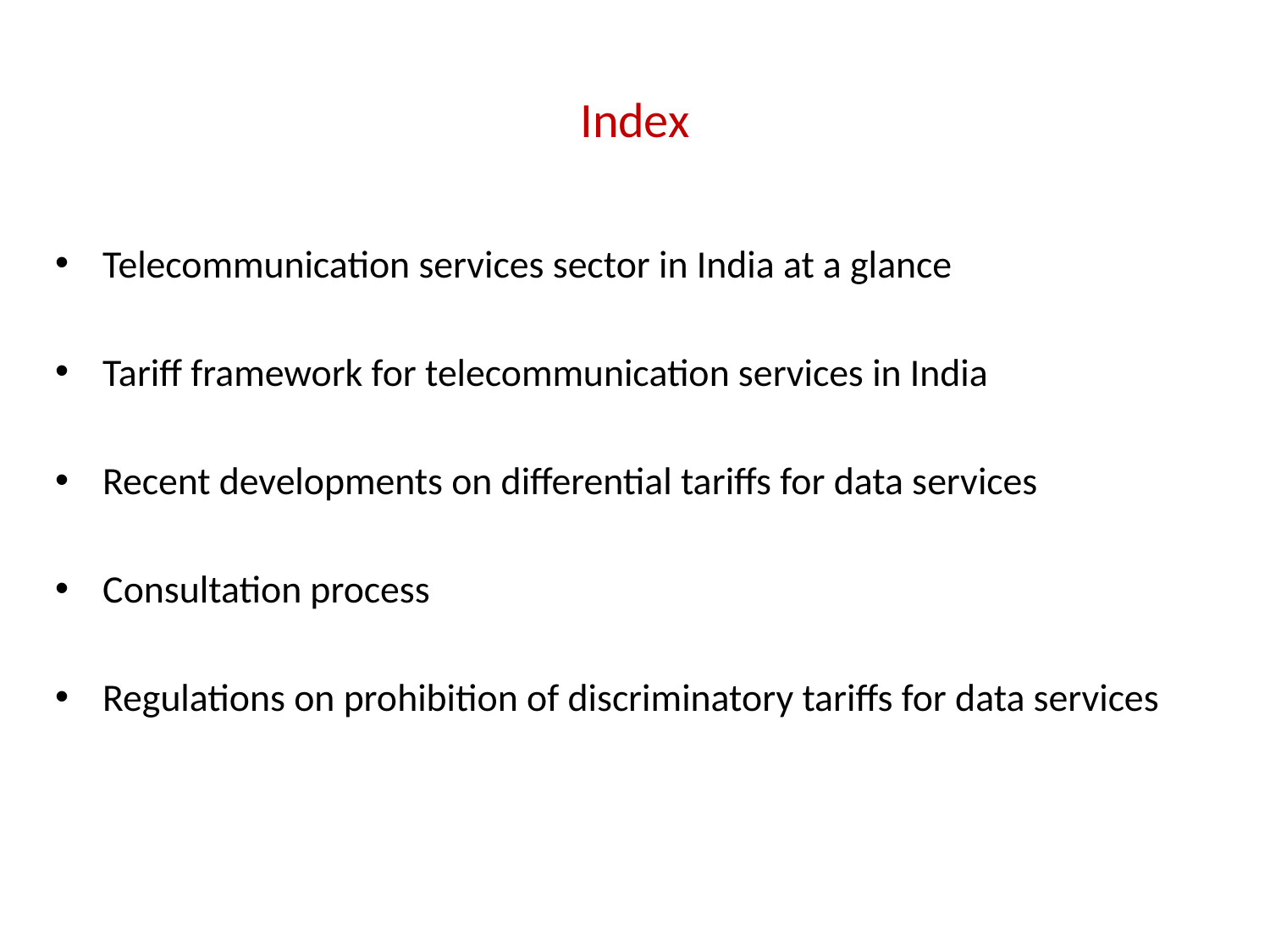

# Index
Telecommunication services sector in India at a glance

Tariff framework for telecommunication services in India

Recent developments on differential tariffs for data services

Consultation process

Regulations on prohibition of discriminatory tariffs for data services